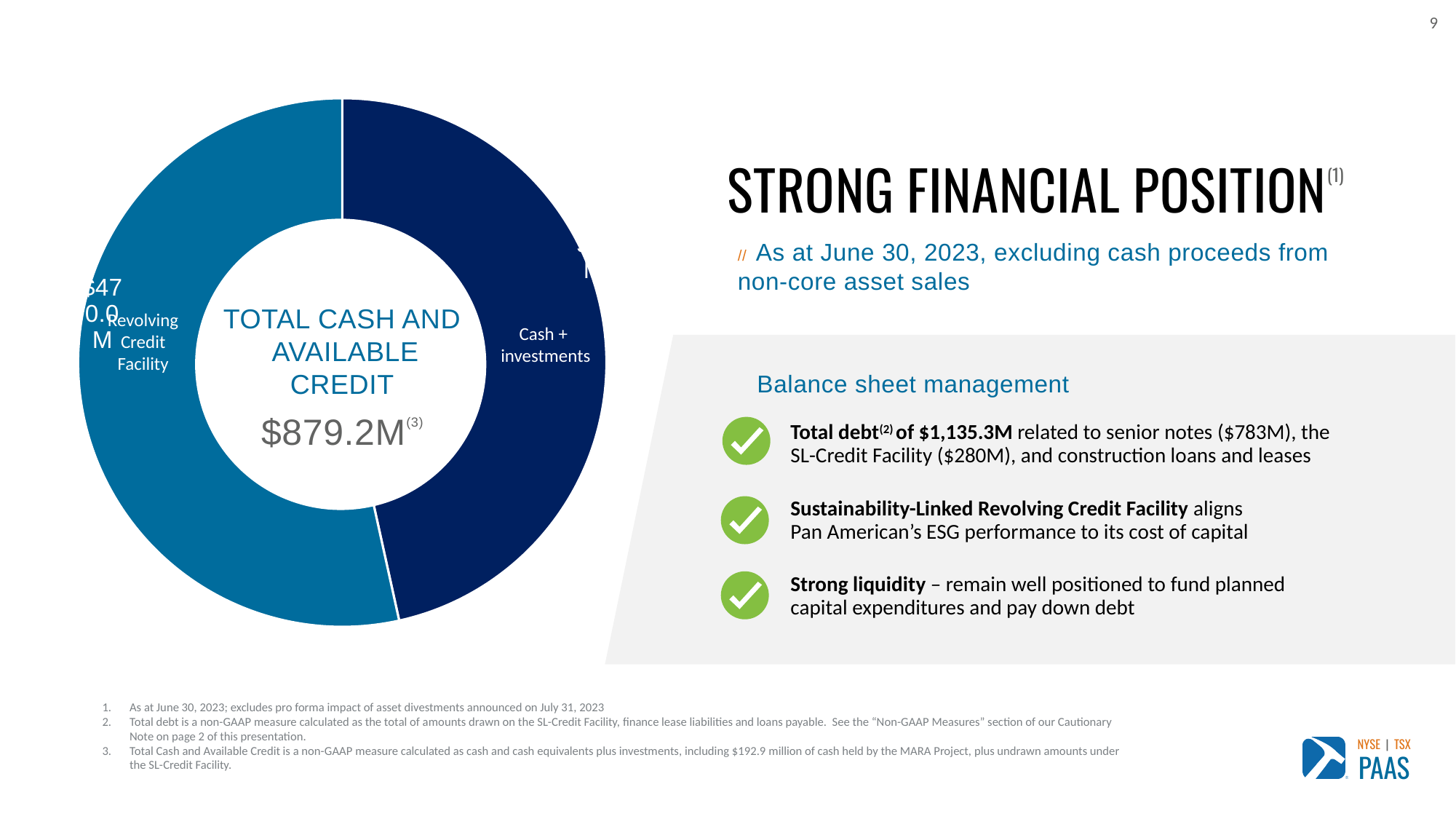

9

### Chart

| Category | Column1 |
|---|---|
| cash + short term investments | 409.2 |
| RCF | 470.0 |
TOTAL CASH AND  AVAILABLE CREDIT
$879.2M(3)
STRONG FINANCIAL POSITION(1)
//  As at June 30, 2023, excluding cash proceeds from non-core asset sales
Revolving Credit Facility
Cash +
investments

Balance sheet management

Total debt(2) of $1,135.3M related to senior notes ($783M), the SL-Credit Facility ($280M), and construction loans and leases
Sustainability-Linked Revolving Credit Facility aligns
Pan American’s ESG performance to its cost of capital
Strong liquidity – remain well positioned to fund planned capital expenditures and pay down debt

As at June 30, 2023; excludes pro forma impact of asset divestments announced on July 31, 2023
Total debt is a non-GAAP measure calculated as the total of amounts drawn on the SL-Credit Facility, finance lease liabilities and loans payable.  See the “Non-GAAP Measures” section of our Cautionary Note on page 2 of this presentation.
Total Cash and Available Credit is a non-GAAP measure calculated as cash and cash equivalents plus investments, including $192.9 million of cash held by the MARA Project, plus undrawn amounts under the SL-Credit Facility.